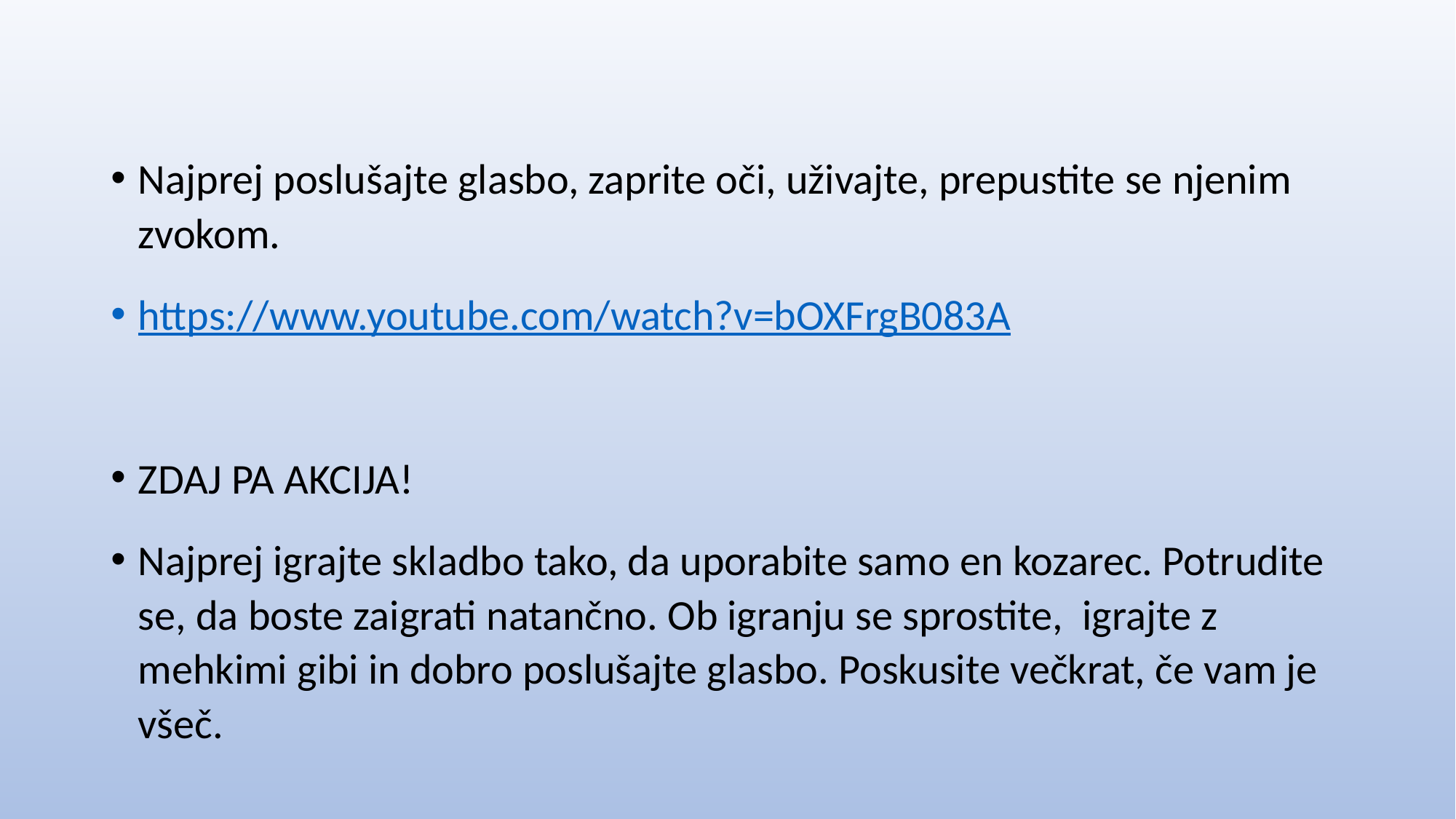

Najprej poslušajte glasbo, zaprite oči, uživajte, prepustite se njenim zvokom.
https://www.youtube.com/watch?v=bOXFrgB083A

ZDAJ PA AKCIJA!
Najprej igrajte skladbo tako, da uporabite samo en kozarec. Potrudite se, da boste zaigrati natančno. Ob igranju se sprostite,  igrajte z mehkimi gibi in dobro poslušajte glasbo. Poskusite večkrat, če vam je všeč.